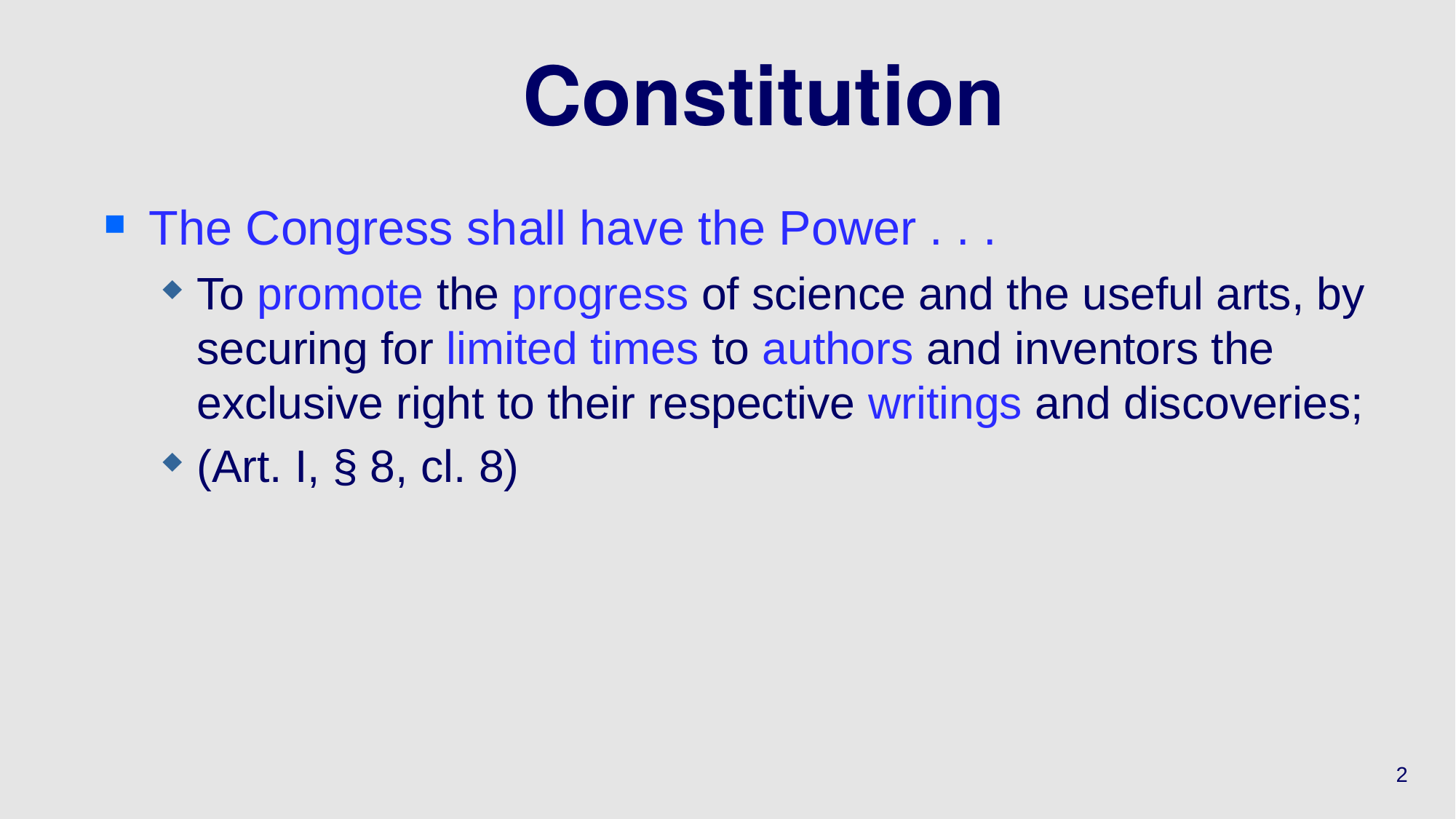

# Constitution
The Congress shall have the Power . . .
To promote the progress of science and the useful arts, by securing for limited times to authors and inventors the exclusive right to their respective writings and discoveries;
(Art. I, § 8, cl. 8)
2